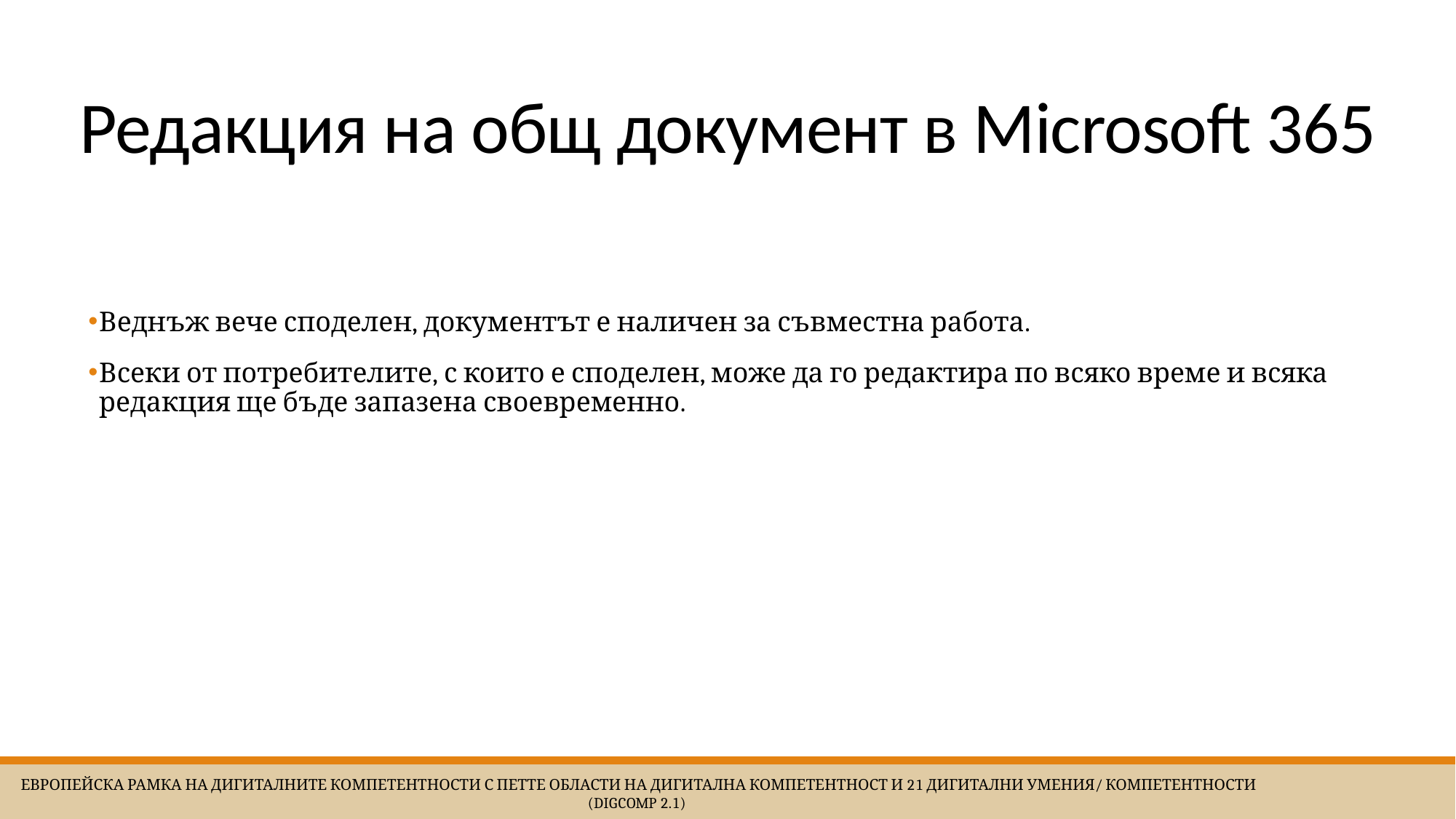

# Редакция на общ документ в Microsoft 365
Веднъж вече споделен, документът е наличен за съвместна работа.
Всеки от потребителите, с които е споделен, може да го редактира по всяко време и всяка редакция ще бъде запазена своевременно.
 Европейска Рамка на дигиталните компетентности с петте области на дигитална компетентност и 21 дигитални умения/ компетентности (DigComp 2.1)